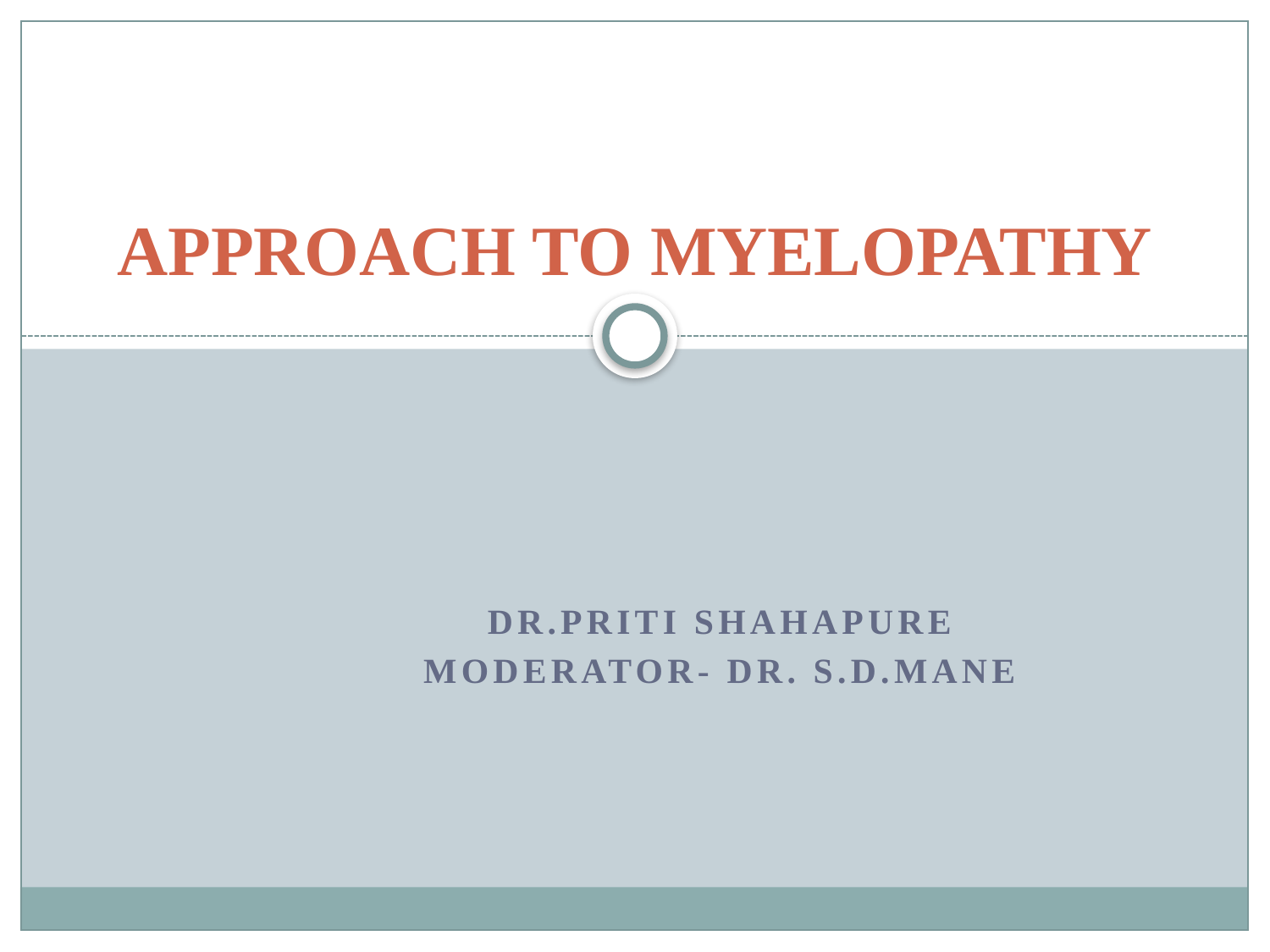

# APPROACH TO MYELOPATHY
DR.PRITI SHAHAPURE
MODERATOR- DR. S.D.MANE